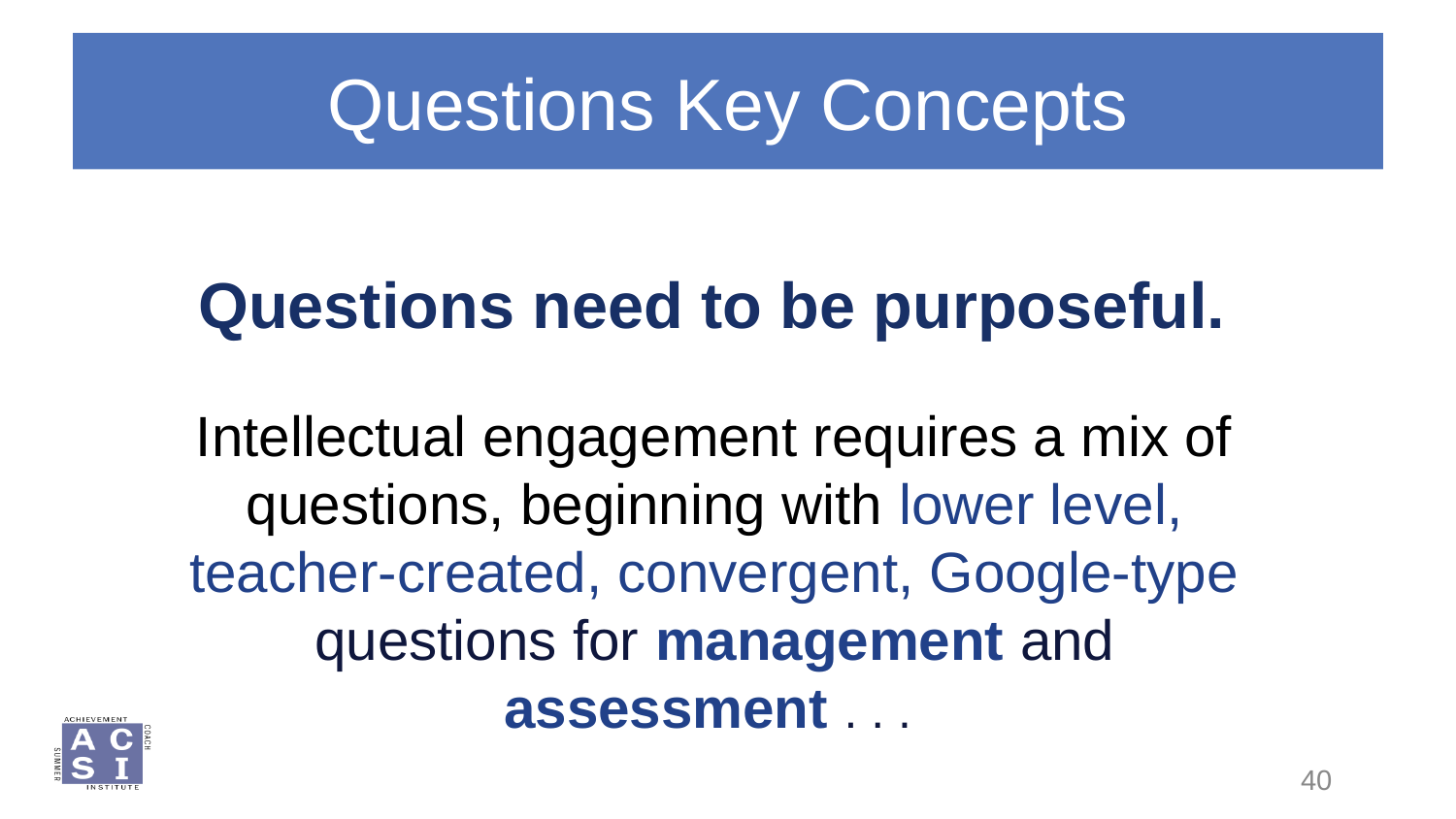

# Questions Key Concepts

 Questions need to be purposeful.

Intellectual engagement requires a mix of questions, beginning with lower level, teacher-created, convergent, Google-type questions for management and assessment . . .